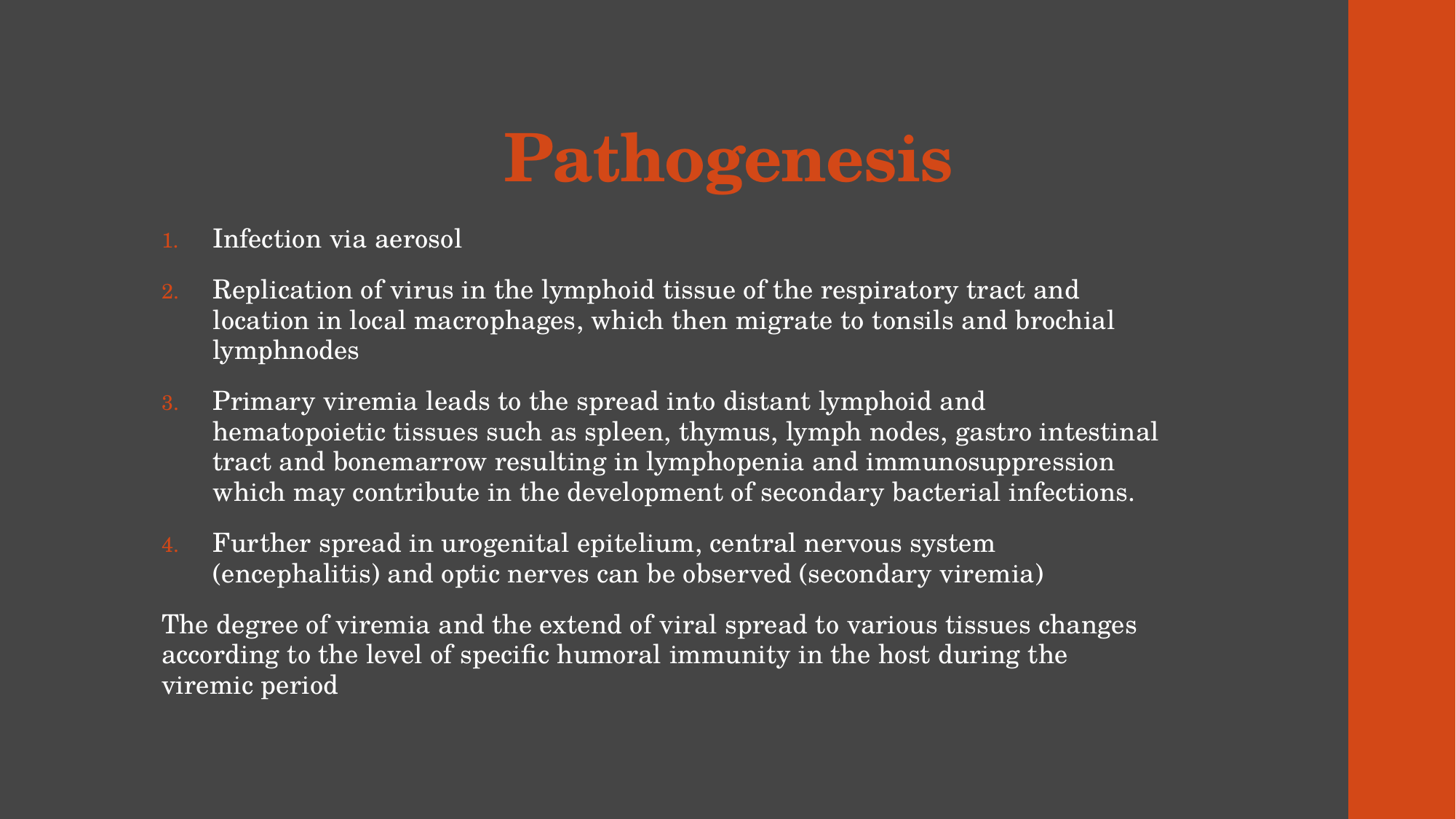

# Pathogenesis
Infection via aerosol
Replication of virus in the lymphoid tissue of the respiratory tract and location in local macrophages, which then migrate to tonsils and brochial lymphnodes
Primary viremia leads to the spread into distant lymphoid and hematopoietic tissues such as spleen, thymus, lymph nodes, gastro intestinal tract and bonemarrow resulting in lymphopenia and immunosuppression which may contribute in the development of secondary bacterial infections.
Further spread in urogenital epitelium, central nervous system (encephalitis) and optic nerves can be observed (secondary viremia)
The degree of viremia and the extend of viral spread to various tissues changes according to the level of specific humoral immunity in the host during the viremic period